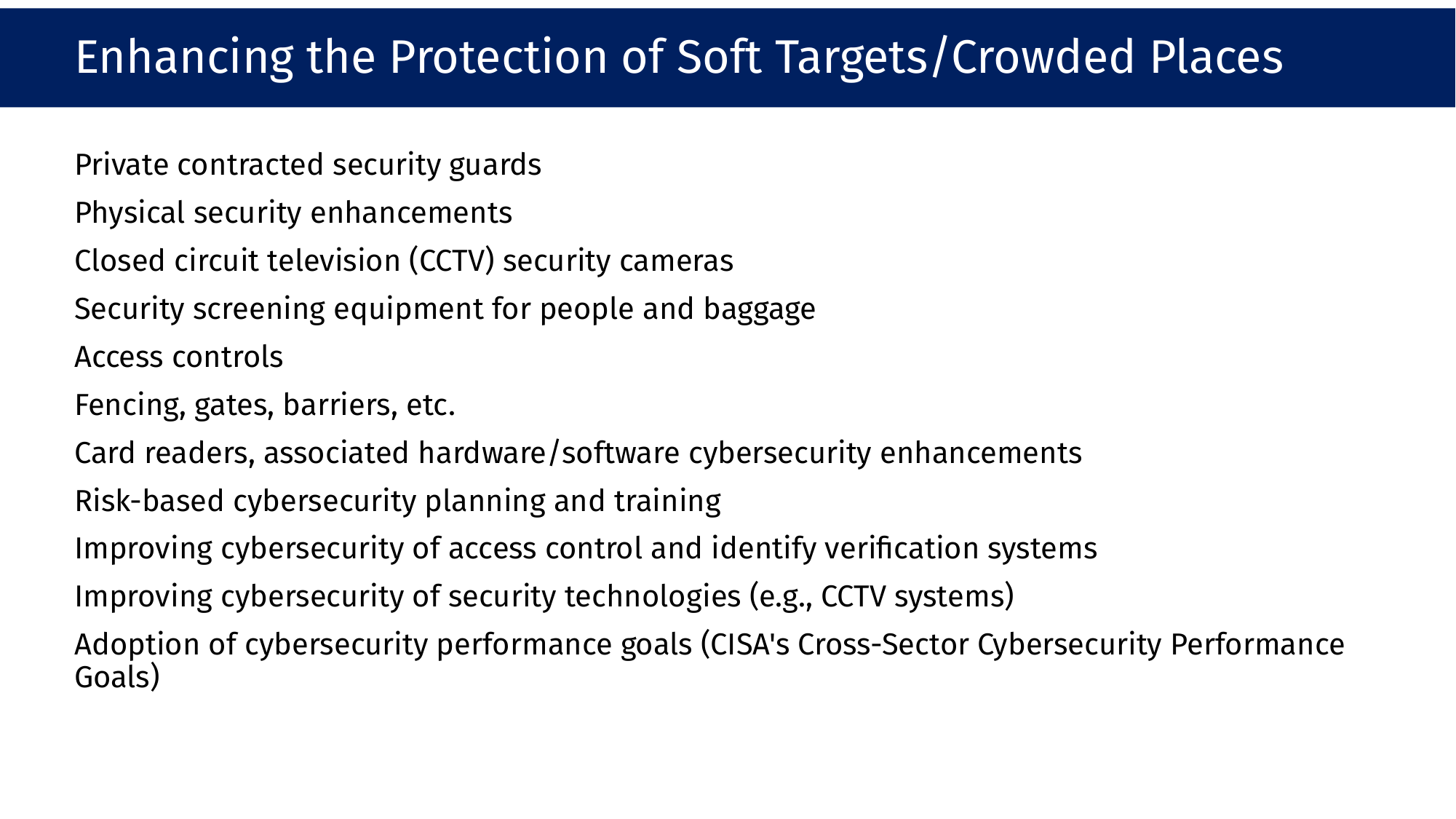

# Enhancing the Protection of Soft Targets/Crowded Places
Private contracted security guards
Physical security enhancements
Closed circuit television (CCTV) security cameras
Security screening equipment for people and baggage
Access controls
Fencing, gates, barriers, etc.
Card readers, associated hardware/software cybersecurity enhancements
Risk-based cybersecurity planning and training
Improving cybersecurity of access control and identify verification systems
Improving cybersecurity of security technologies (e.g., CCTV systems)
Adoption of cybersecurity performance goals (CISA's Cross-Sector Cybersecurity Performance Goals)